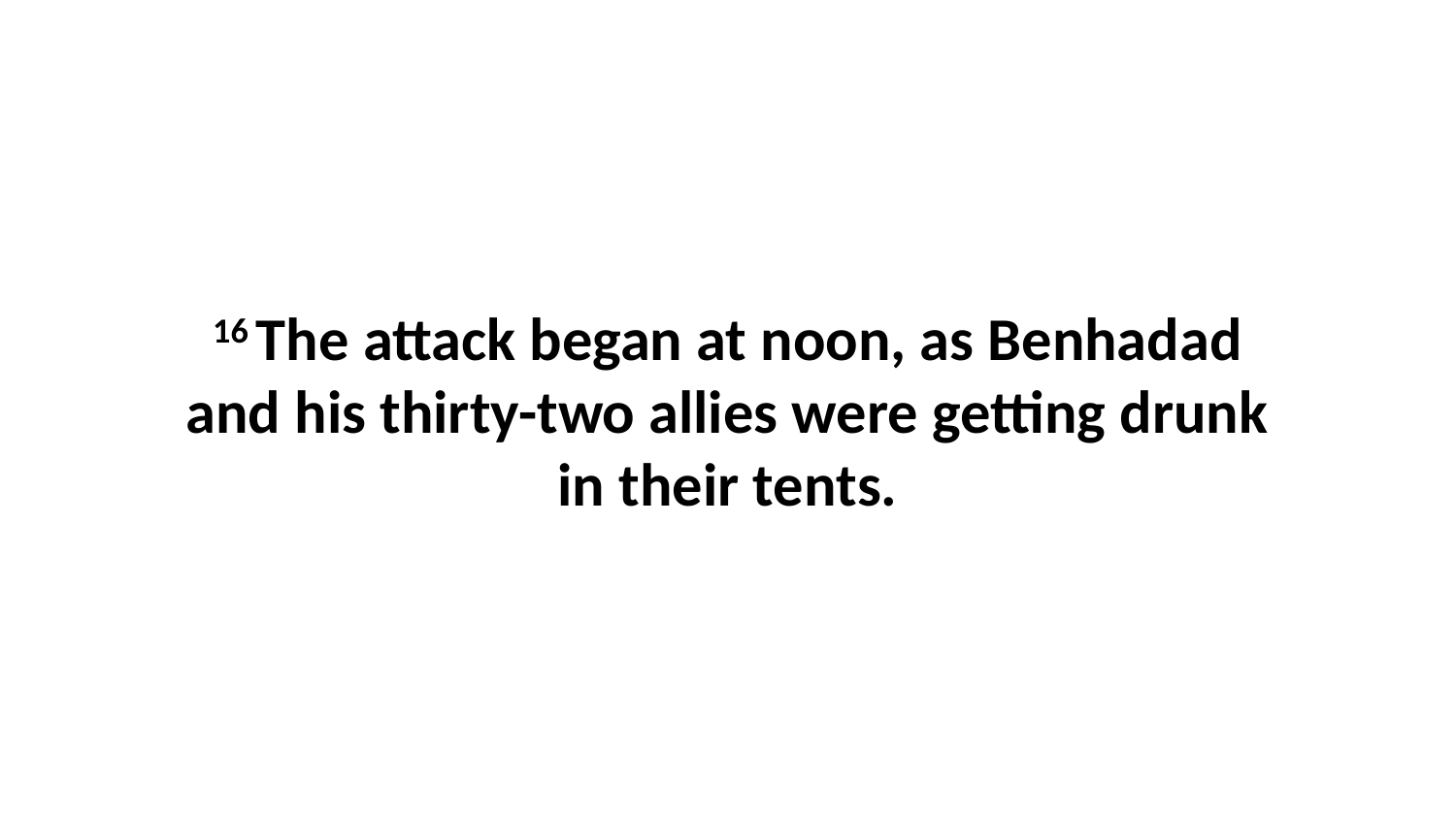

16 The attack began at noon, as Benhadad and his thirty-two allies were getting drunk in their tents.